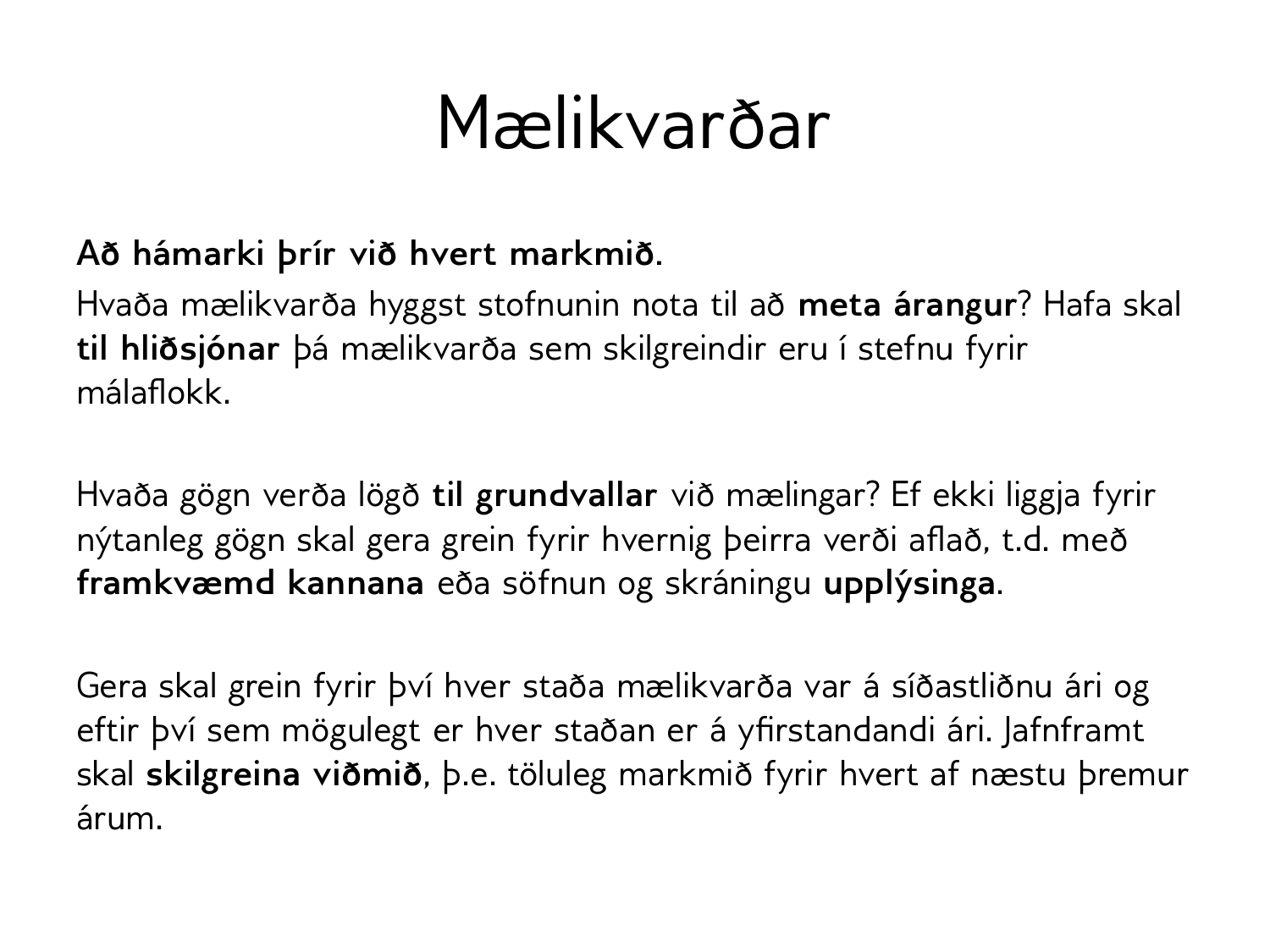

# Mælikvarðar
Að hámarki þrír við hvert markmið.
Hvaða mælikvarða hyggst stofnunin nota til að meta árangur? Hafa skal til hliðsjónar þá mælikvarða sem skilgreindir eru í stefnu fyrir málaflokk.

Hvaða gögn verða lögð til grundvallar við mælingar? Ef ekki liggja fyrir nýtanleg gögn skal gera grein fyrir hvernig þeirra verði aflað, t.d. með framkvæmd kannana eða söfnun og skráningu upplýsinga.

Gera skal grein fyrir því hver staða mælikvarða var á síðastliðnu ári og eftir því sem mögulegt er hver staðan er á yfirstandandi ári. Jafnframt skal skilgreina viðmið, þ.e. töluleg markmið fyrir hvert af næstu þremur árum.